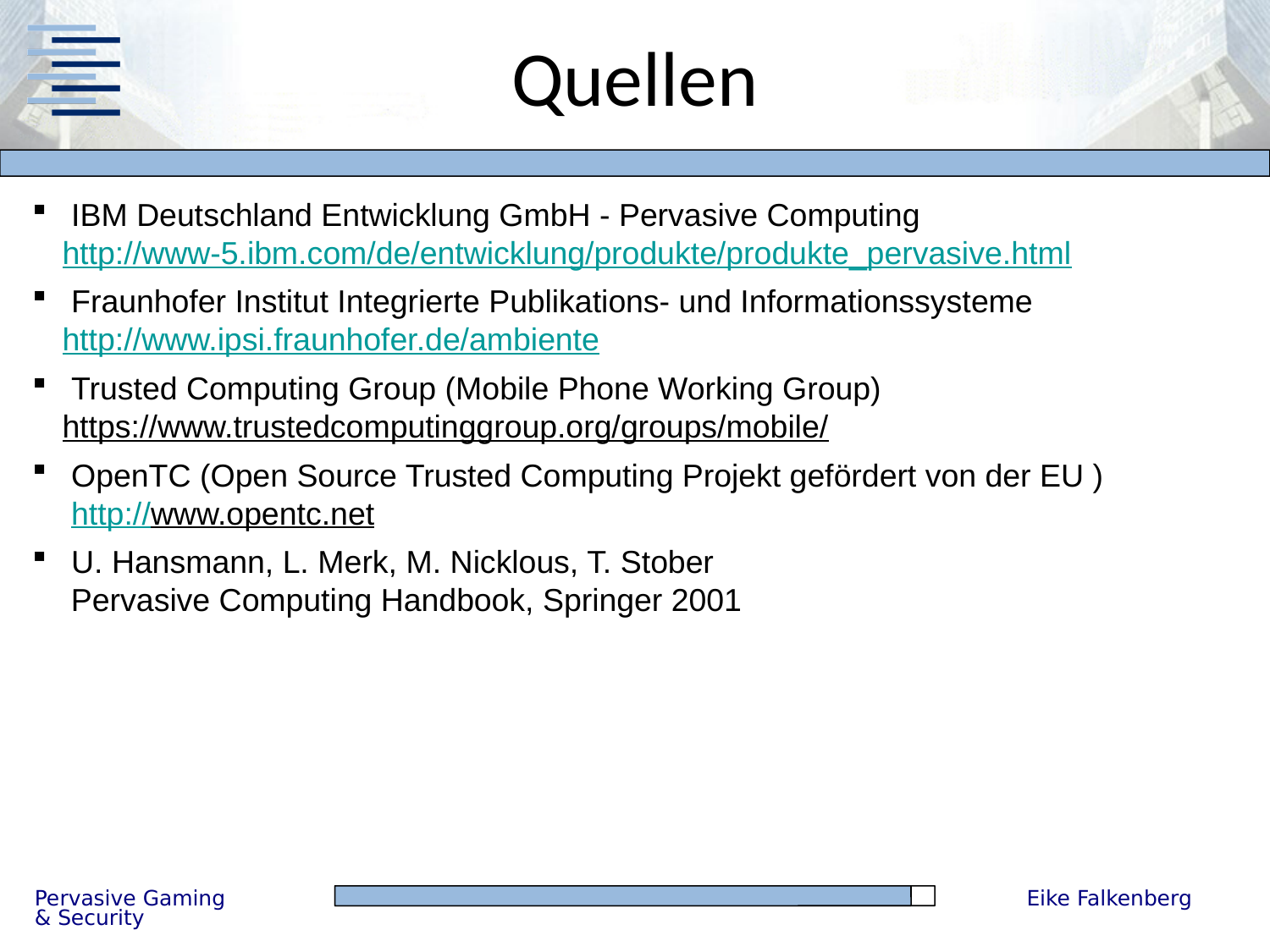

# Quellen
 IBM Deutschland Entwicklung GmbH - Pervasive Computing
http://www-5.ibm.com/de/entwicklung/produkte/produkte_pervasive.html
 Fraunhofer Institut Integrierte Publikations- und Informationssysteme
http://www.ipsi.fraunhofer.de/ambiente
 Trusted Computing Group (Mobile Phone Working Group)
https://www.trustedcomputinggroup.org/groups/mobile/
 OpenTC (Open Source Trusted Computing Projekt gefördert von der EU )
 http://www.opentc.net
 U. Hansmann, L. Merk, M. Nicklous, T. Stober
 Pervasive Computing Handbook, Springer 2001